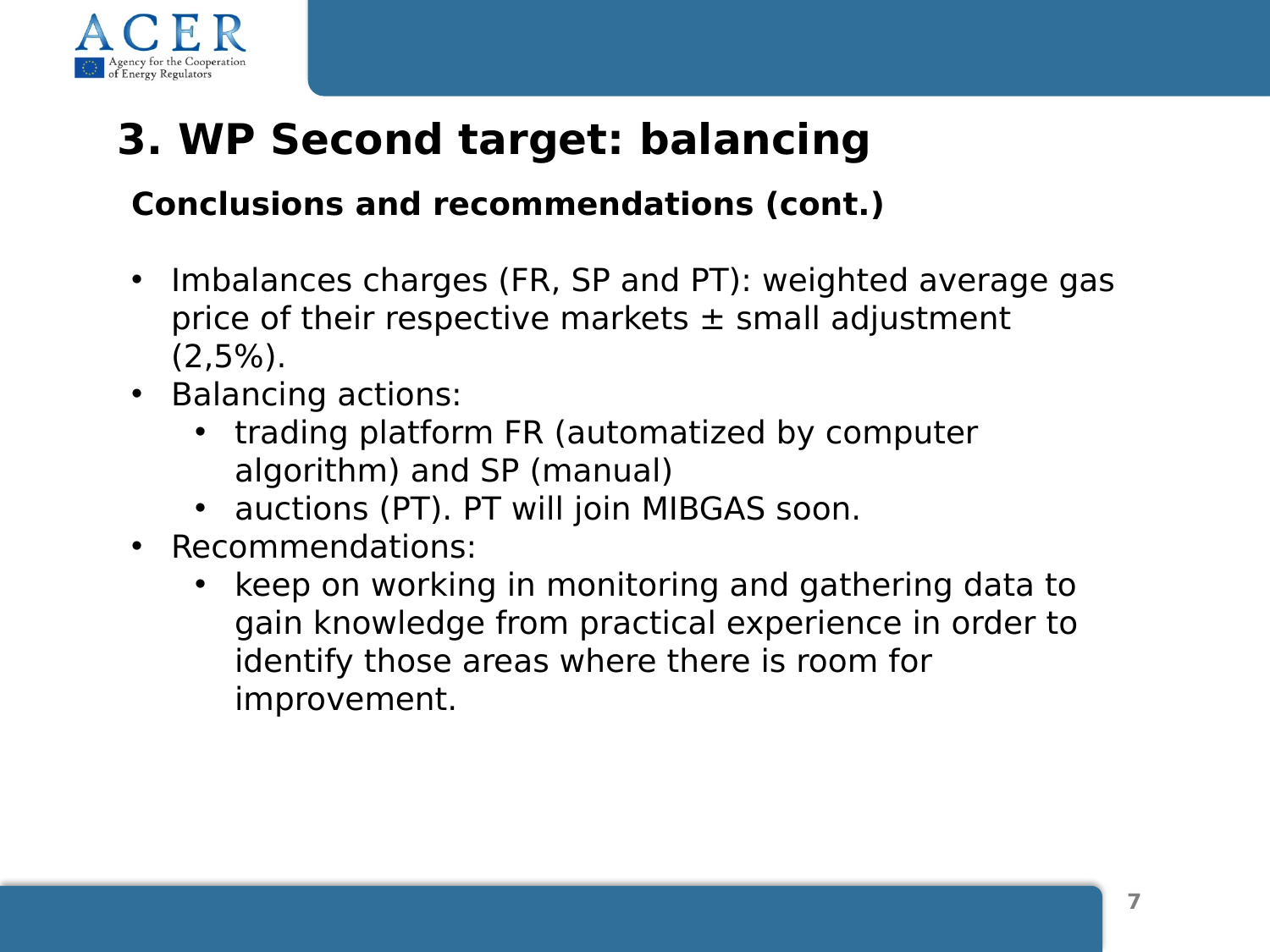

3. WP Second target: balancing

Conclusions and recommendations (cont.)

Imbalances charges (FR, SP and PT): weighted average gas price of their respective markets ± small adjustment (2,5%).
Balancing actions:
trading platform FR (automatized by computer algorithm) and SP (manual)
auctions (PT). PT will join MIBGAS soon.
Recommendations:
keep on working in monitoring and gathering data to gain knowledge from practical experience in order to identify those areas where there is room for improvement.

7